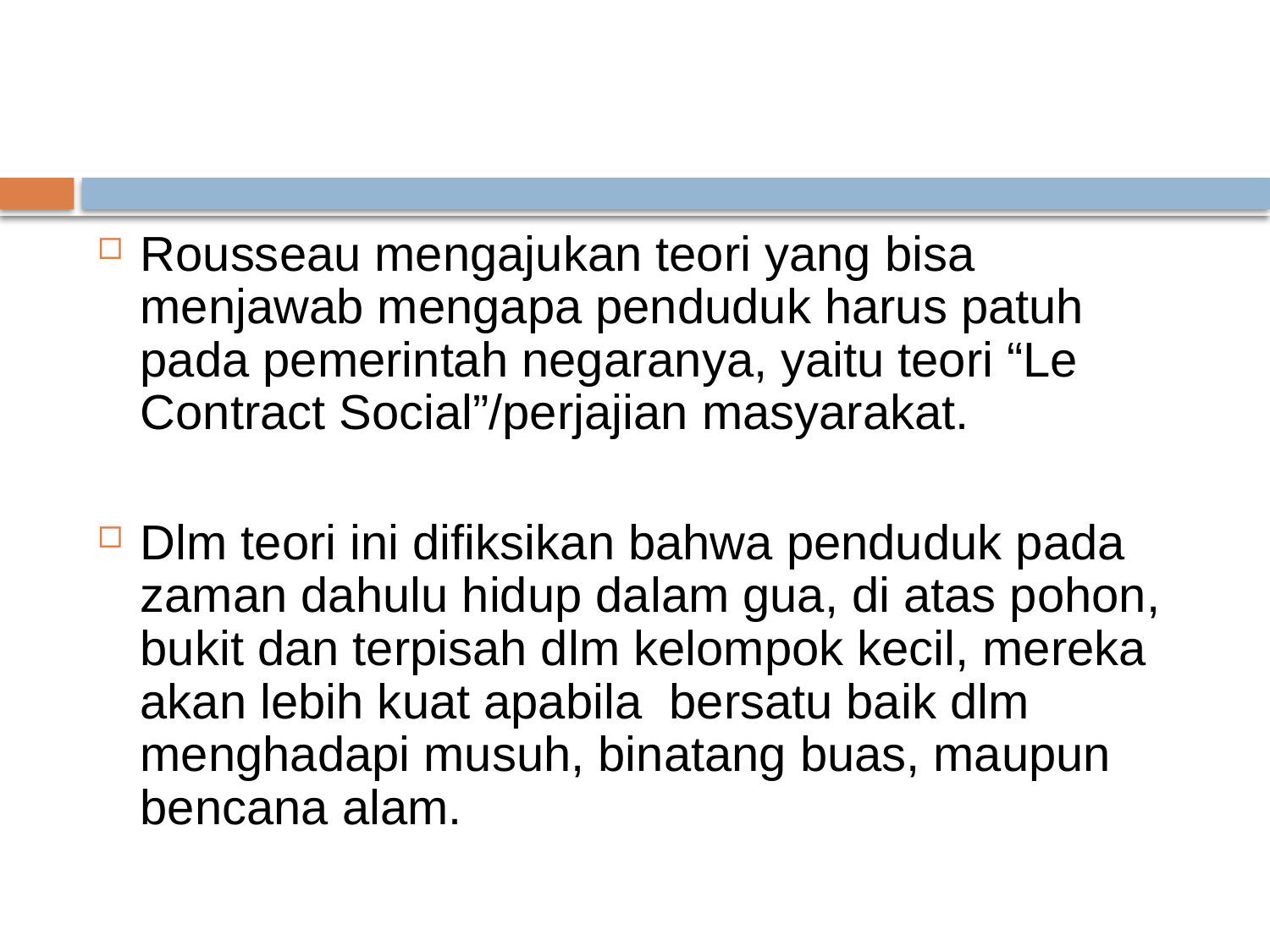

Rousseau mengajukan teori yang bisa menjawab mengapa penduduk harus patuh pada pemerintah negaranya, yaitu teori “Le Contract Social”/perjajian masyarakat.

Dlm teori ini difiksikan bahwa penduduk pada zaman dahulu hidup dalam gua, di atas pohon, bukit dan terpisah dlm kelompok kecil, mereka akan lebih kuat apabila  bersatu baik dlm menghadapi musuh, binatang buas, maupun bencana alam.